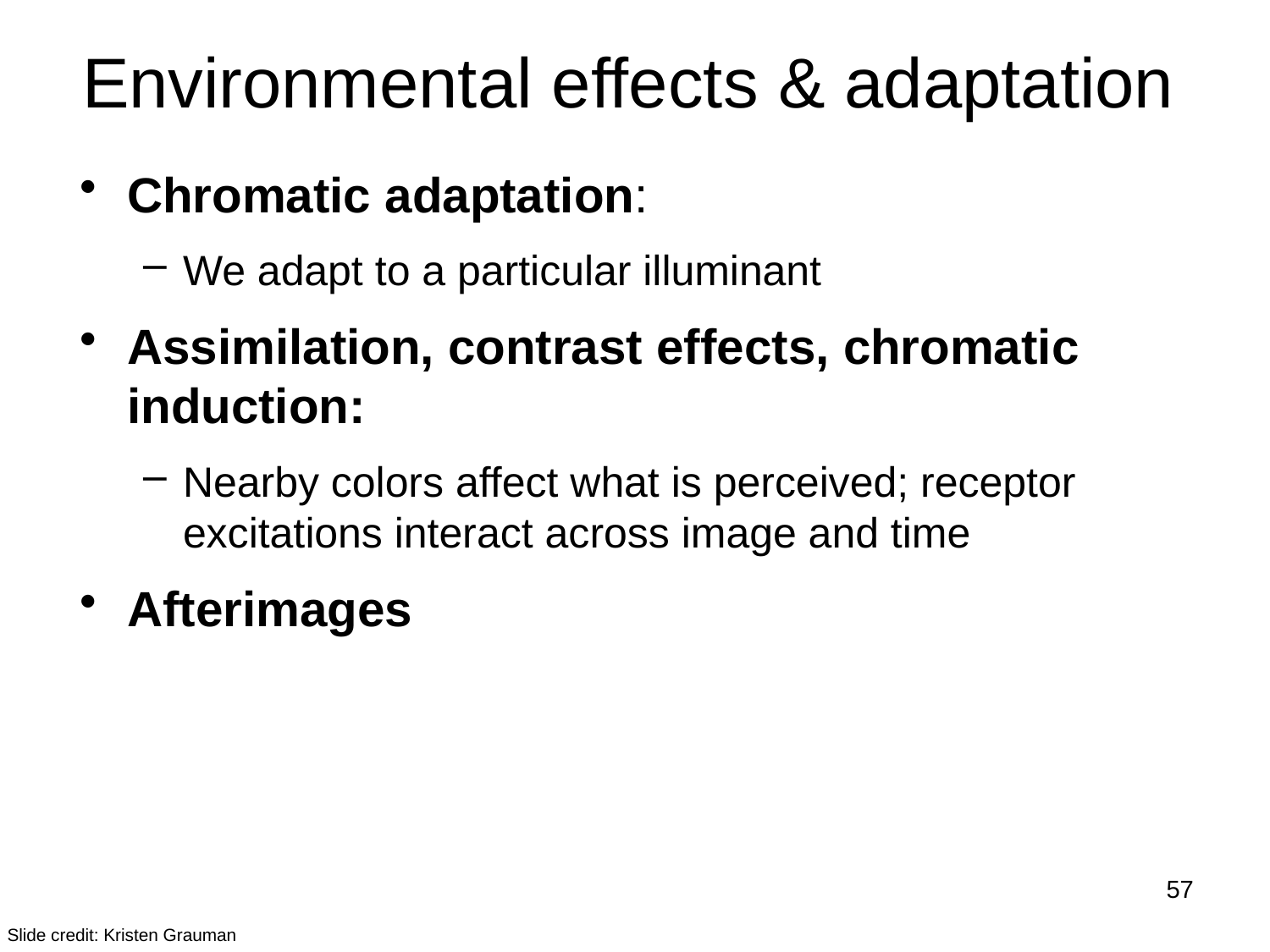

# Environmental effects & adaptation
Chromatic adaptation:
We adapt to a particular illuminant
Assimilation, contrast effects, chromatic induction:
Nearby colors affect what is perceived; receptor excitations interact across image and time
Afterimages

57
Slide credit: Kristen Grauman